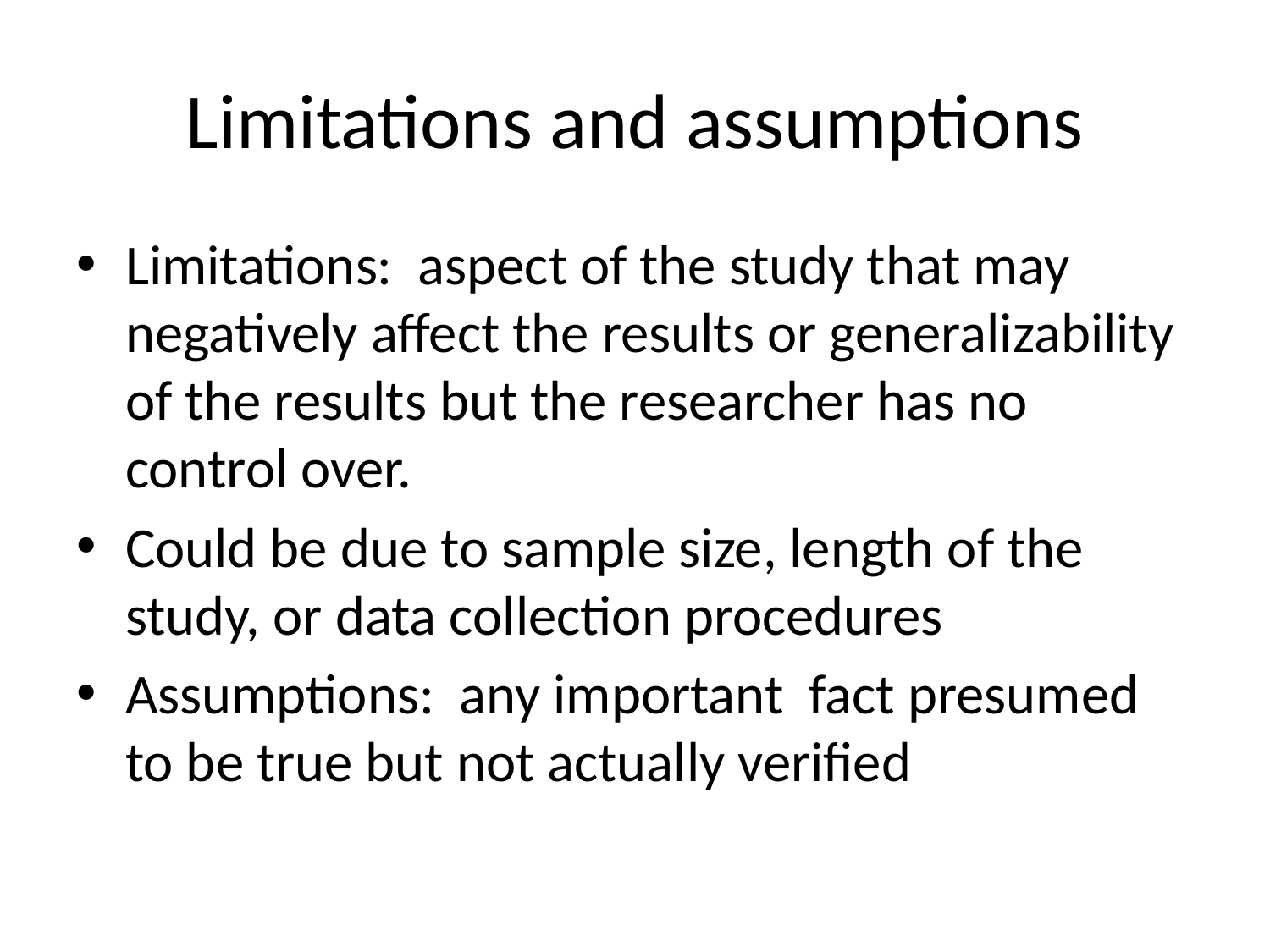

# Limitations and assumptions
Limitations:  aspect of the study that may negatively affect the results or generalizability of the results but the researcher has no control over.
Could be due to sample size, length of the study, or data collection procedures
Assumptions:  any important  fact presumed to be true but not actually verified